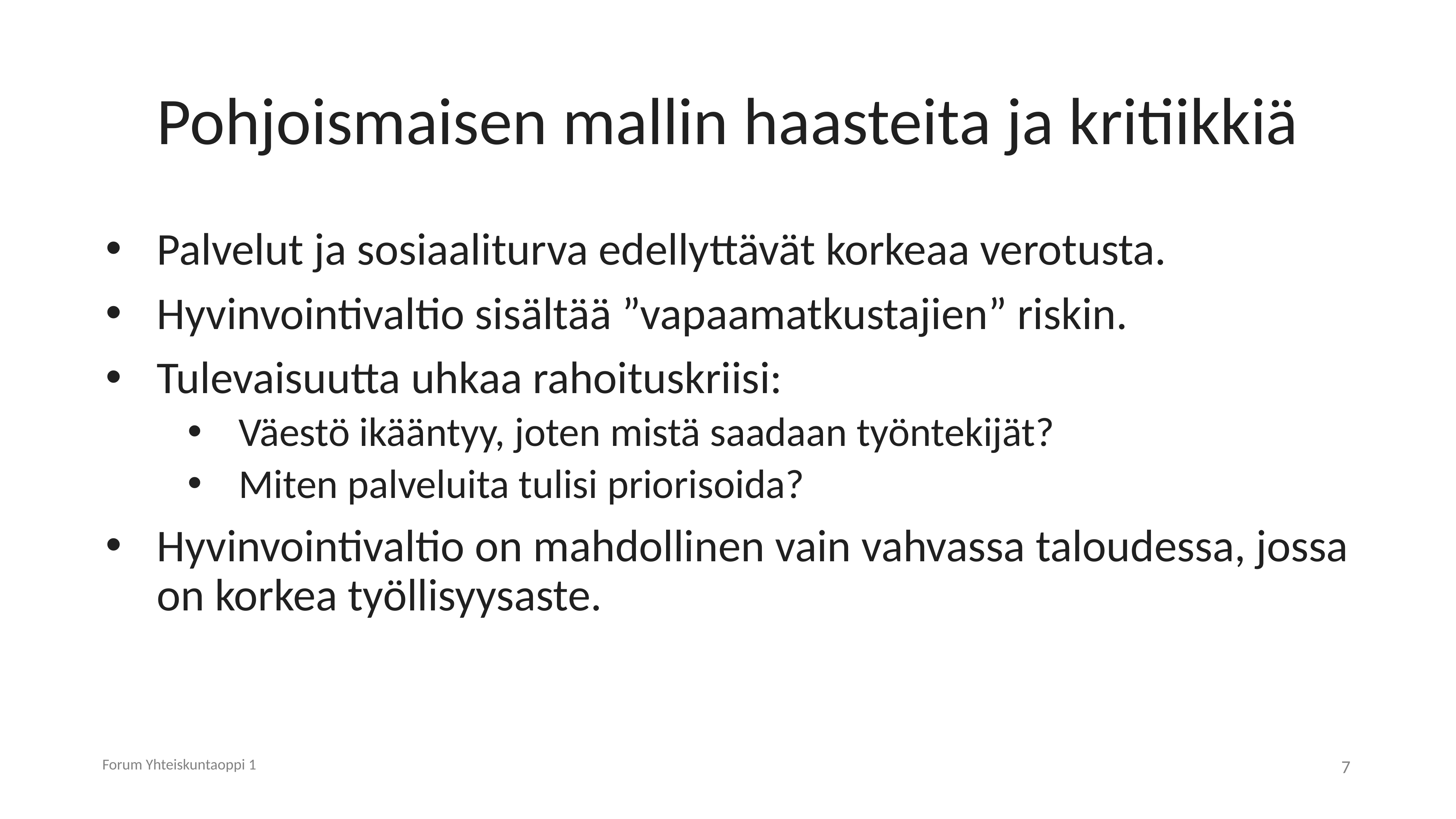

# Pohjoismaisen mallin haasteita ja kritiikkiä
Palvelut ja sosiaaliturva edellyttävät korkeaa verotusta.
Hyvinvointivaltio sisältää ”vapaamatkustajien” riskin.
Tulevaisuutta uhkaa rahoituskriisi:
Väestö ikääntyy, joten mistä saadaan työntekijät?
Miten palveluita tulisi priorisoida?
Hyvinvointivaltio on mahdollinen vain vahvassa taloudessa, jossa on korkea työllisyysaste.
Forum Yhteiskuntaoppi 1
7